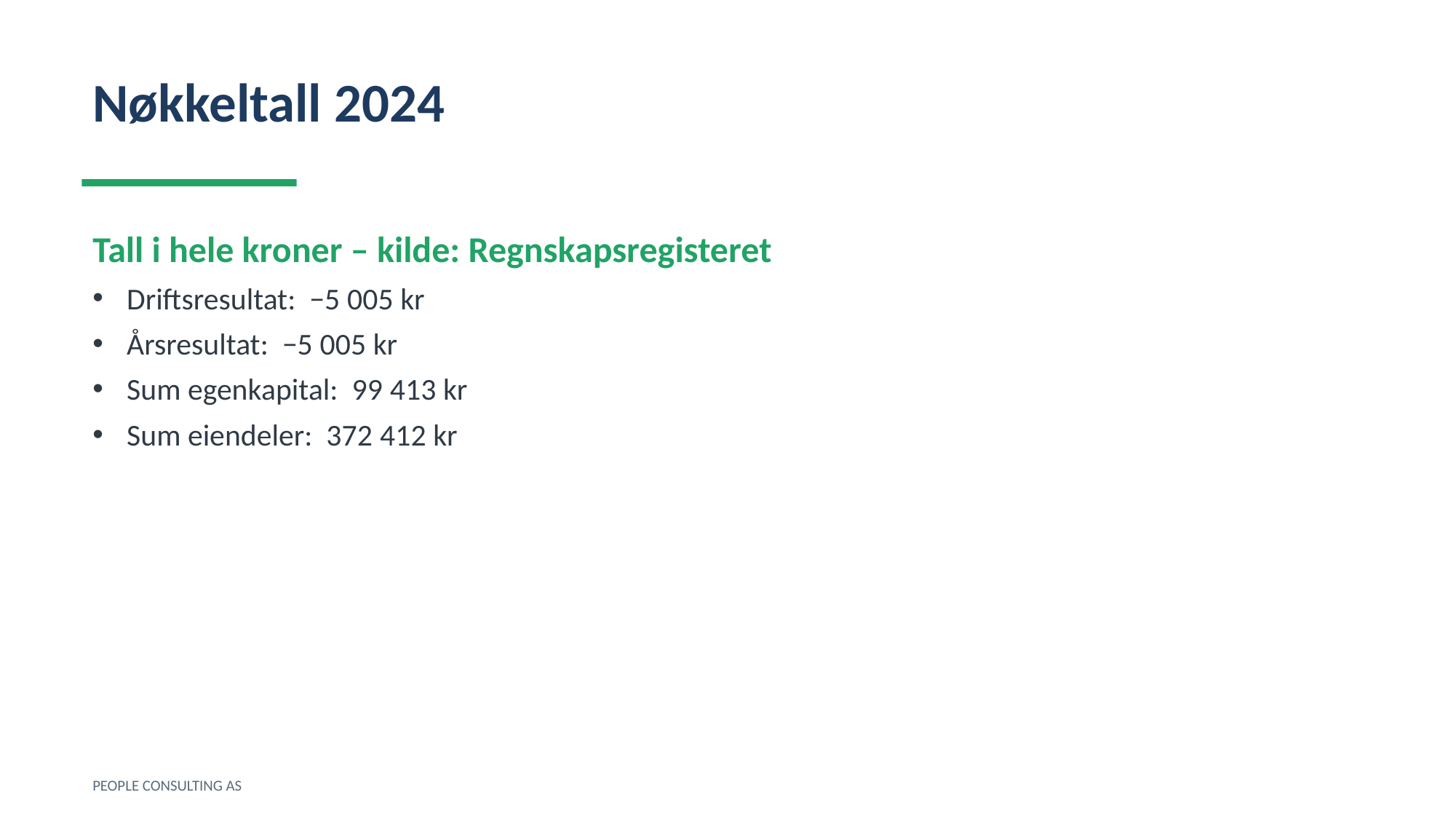

Nøkkeltall 2024

Tall i hele kroner – kilde: Regnskapsregisteret
Driftsresultat:  −5 005 kr
Årsresultat:  −5 005 kr
Sum egenkapital:  99 413 kr
Sum eiendeler:  372 412 kr
PEOPLE CONSULTING AS